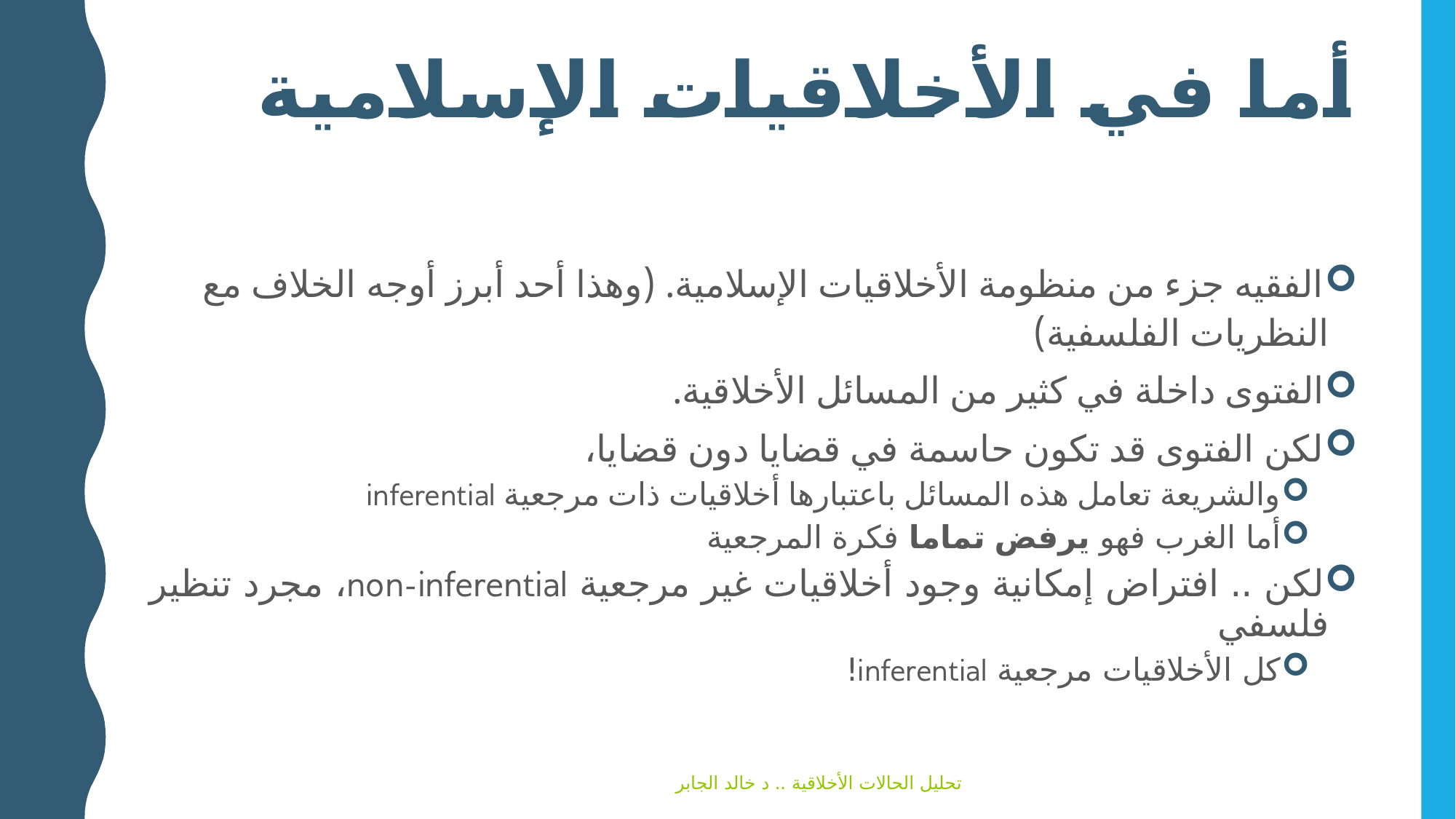

# أما في الأخلاقيات الإسلامية
الفقيه جزء من منظومة الأخلاقيات الإسلامية. (وهذا أحد أبرز أوجه الخلاف مع النظريات الفلسفية)
الفتوى داخلة في كثير من المسائل الأخلاقية.
لكن الفتوى قد تكون حاسمة في قضايا دون قضايا،
والشريعة تعامل هذه المسائل باعتبارها أخلاقيات ذات مرجعية inferential
أما الغرب فهو يرفض تماما فكرة المرجعية
لكن .. افتراض إمكانية وجود أخلاقيات غير مرجعية non-inferential، مجرد تنظير فلسفي
كل الأخلاقيات مرجعية inferential!

تحليل الحالات الأخلاقية .. د خالد الجابر